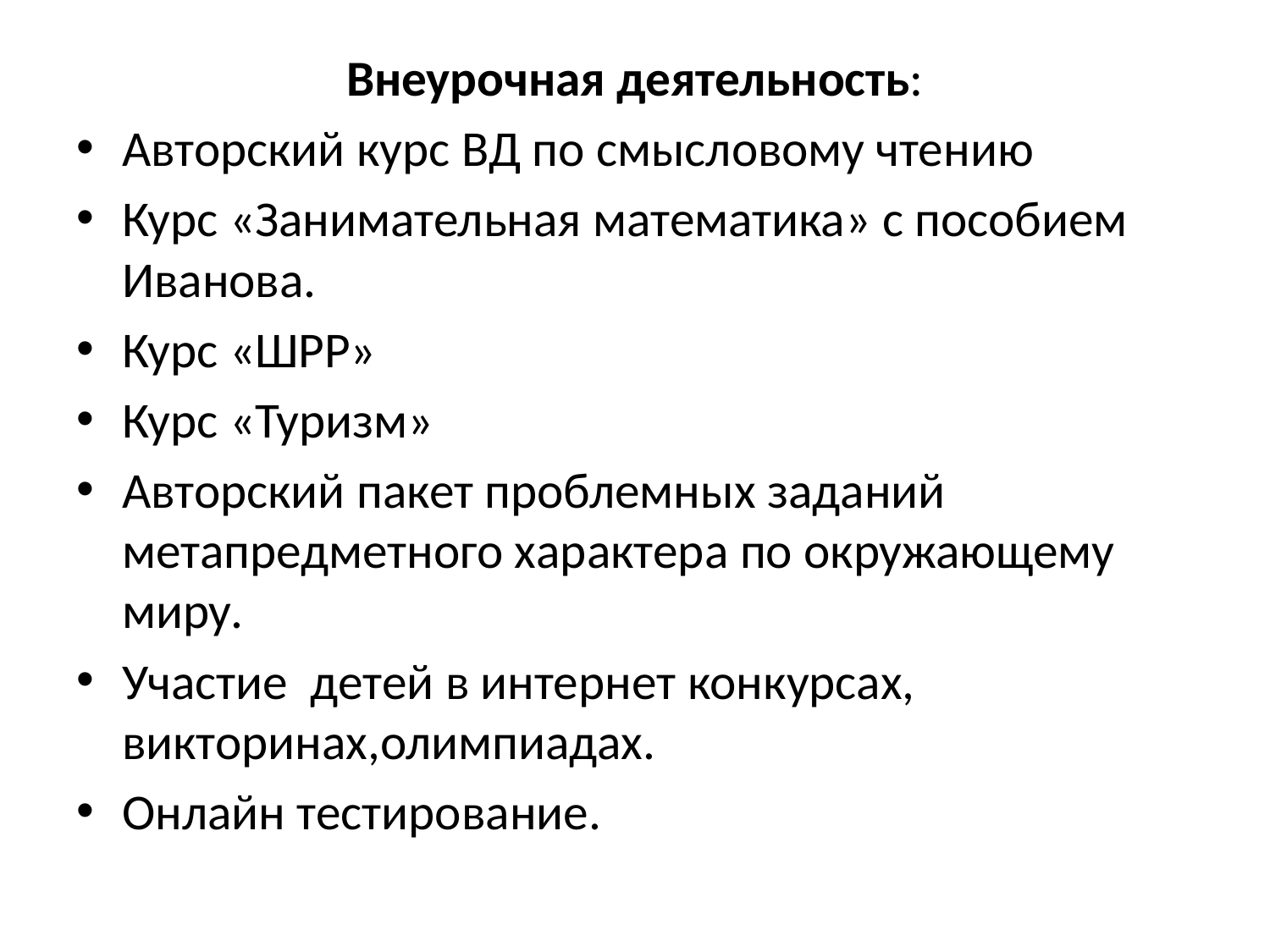

#
Внеурочная деятельность:
Авторский курс ВД по смысловому чтению
Курс «Занимательная математика» с пособием Иванова.
Курс «ШРР»
Курс «Туризм»
Авторский пакет проблемных заданий метапредметного характера по окружающему миру.
Участие  детей в интернет конкурсах, викторинах,олимпиадах.
Онлайн тестирование.